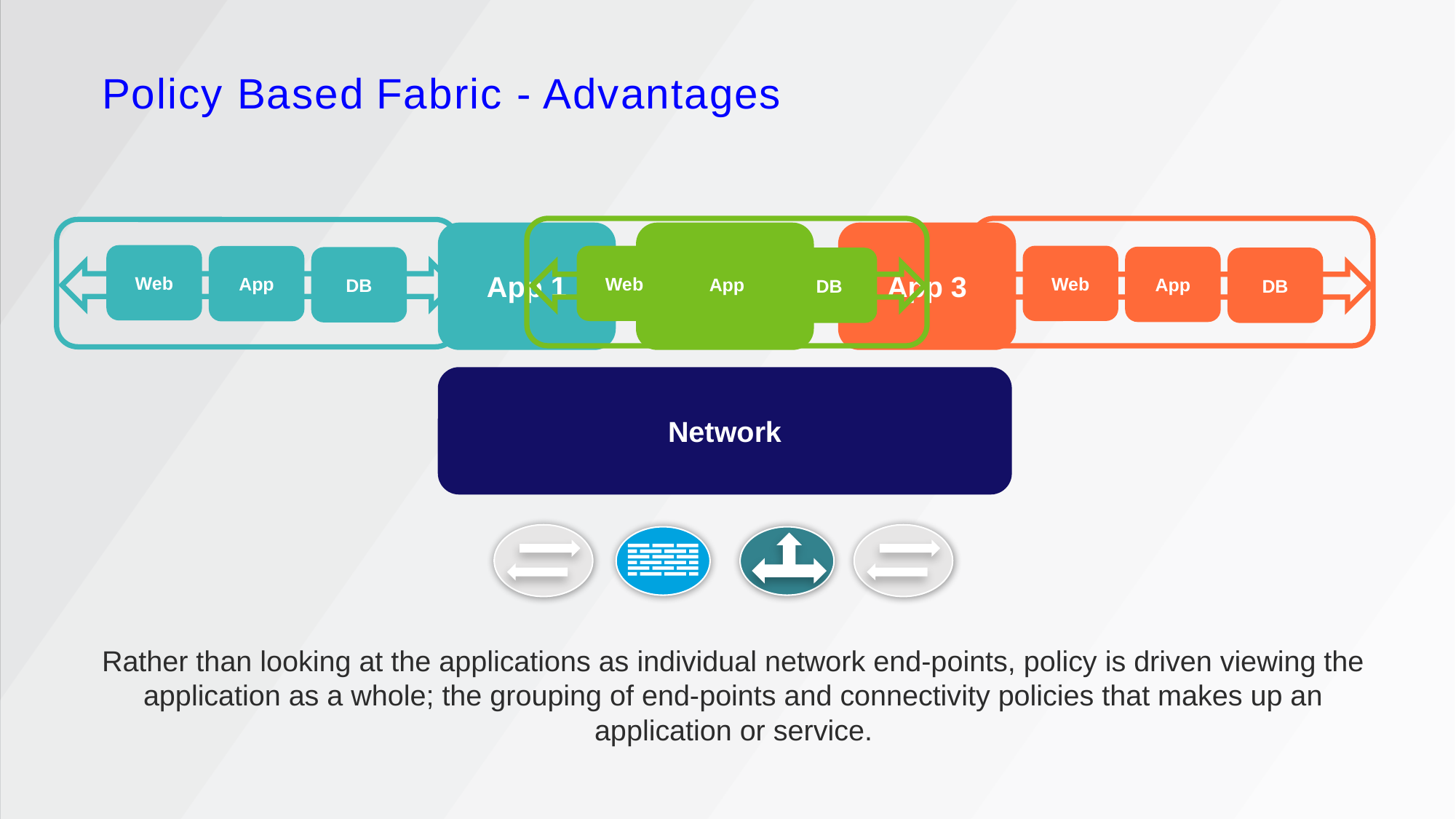

Policy Based Fabric - Advantages

Web
App
DB

Web
App
DB

Web
App
DB

App 1
App 2
App 3
Network

Rather than looking at the applications as individual network end-points, policy is driven viewing the application as a whole; the grouping of end-points and connectivity policies that makes up an application or service.